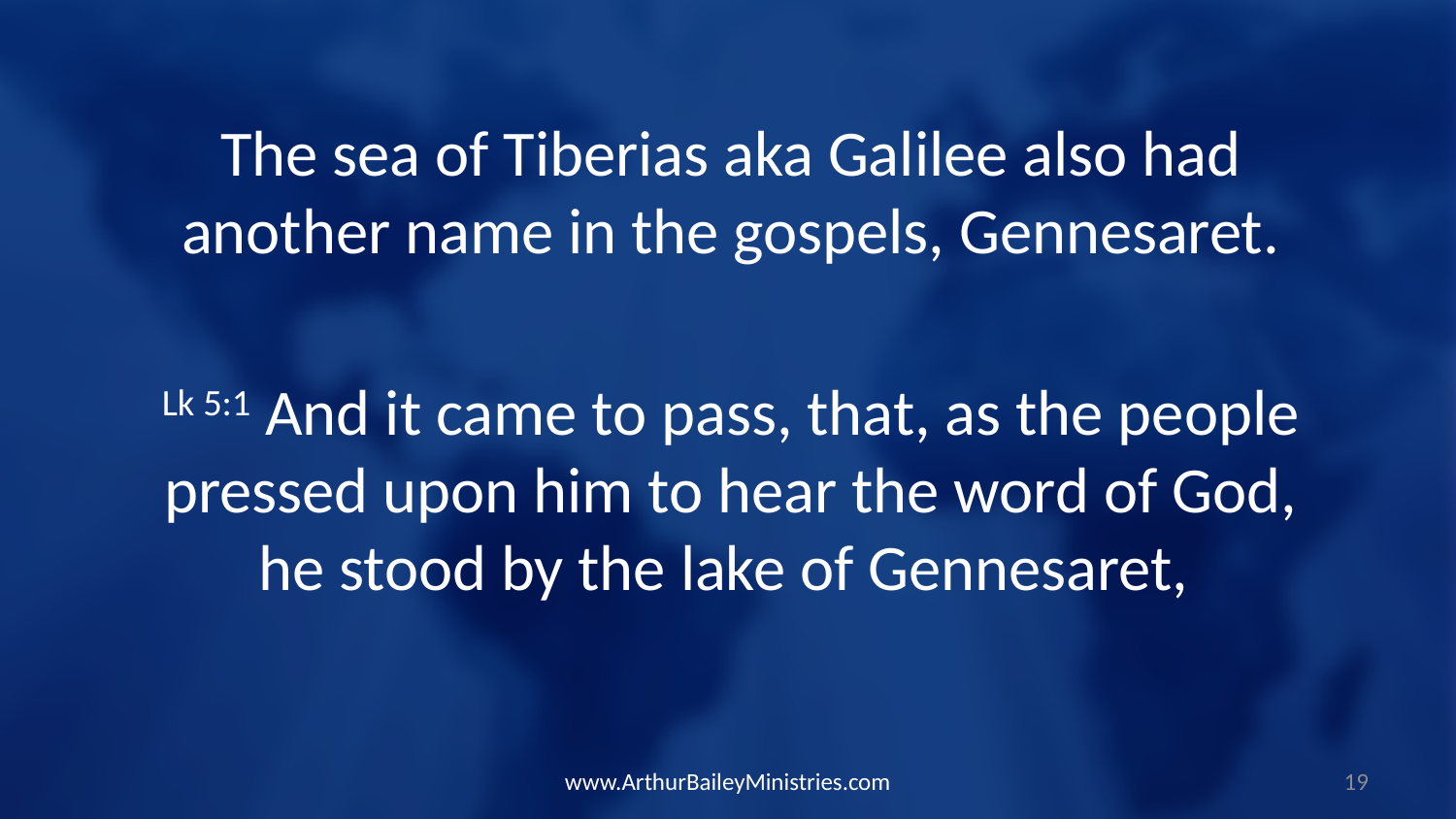

The sea of Tiberias aka Galilee also had another name in the gospels, Gennesaret.

Lk 5:1 And it came to pass, that, as the people pressed upon him to hear the word of God, he stood by the lake of Gennesaret,

www.ArthurBaileyMinistries.com
19